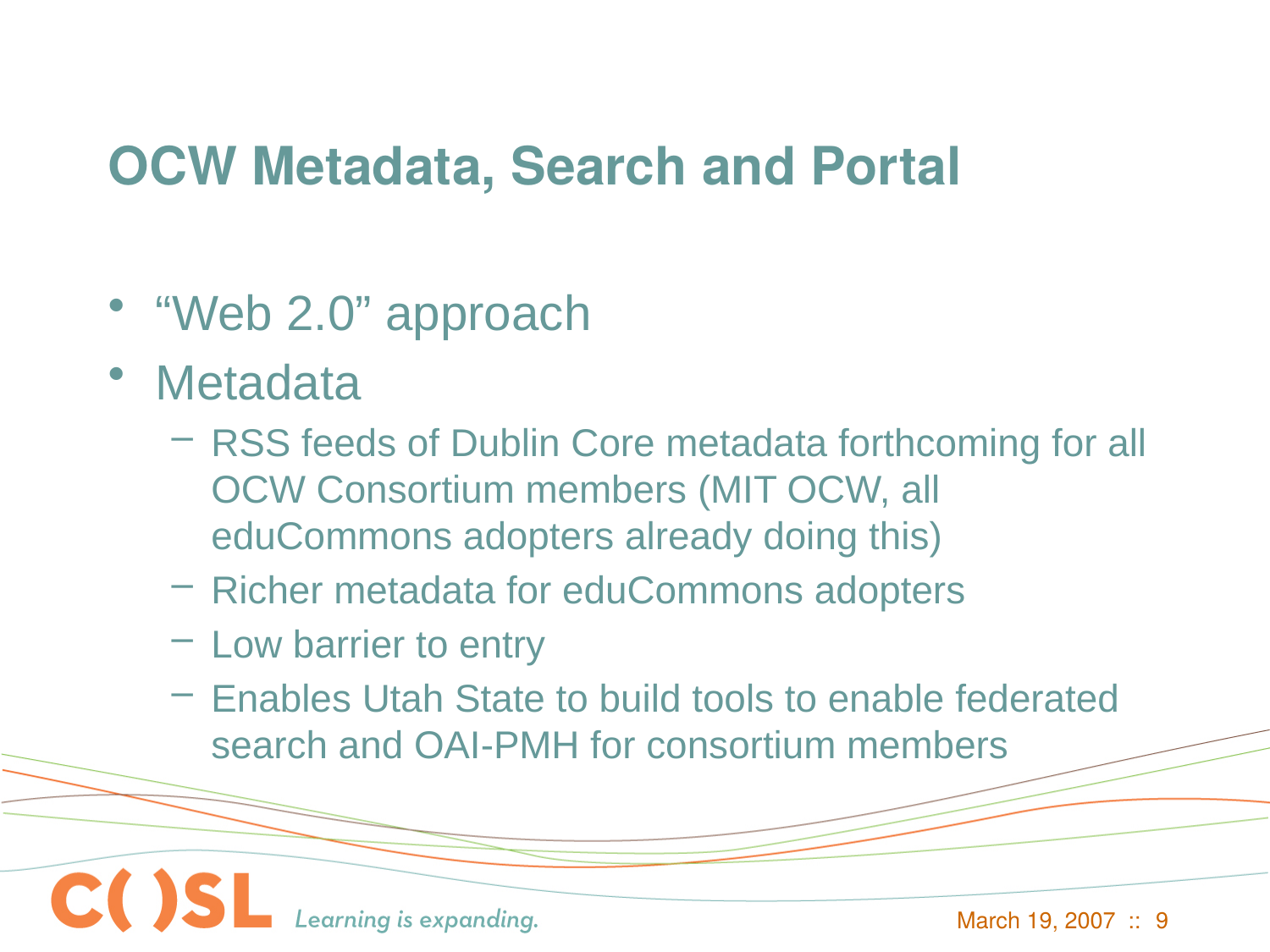

# OCW Metadata, Search and Portal
“Web 2.0” approach
Metadata
RSS feeds of Dublin Core metadata forthcoming for all OCW Consortium members (MIT OCW, all eduCommons adopters already doing this)
Richer metadata for eduCommons adopters
Low barrier to entry
Enables Utah State to build tools to enable federated search and OAI-PMH for consortium members
March 19, 2007  ::
9